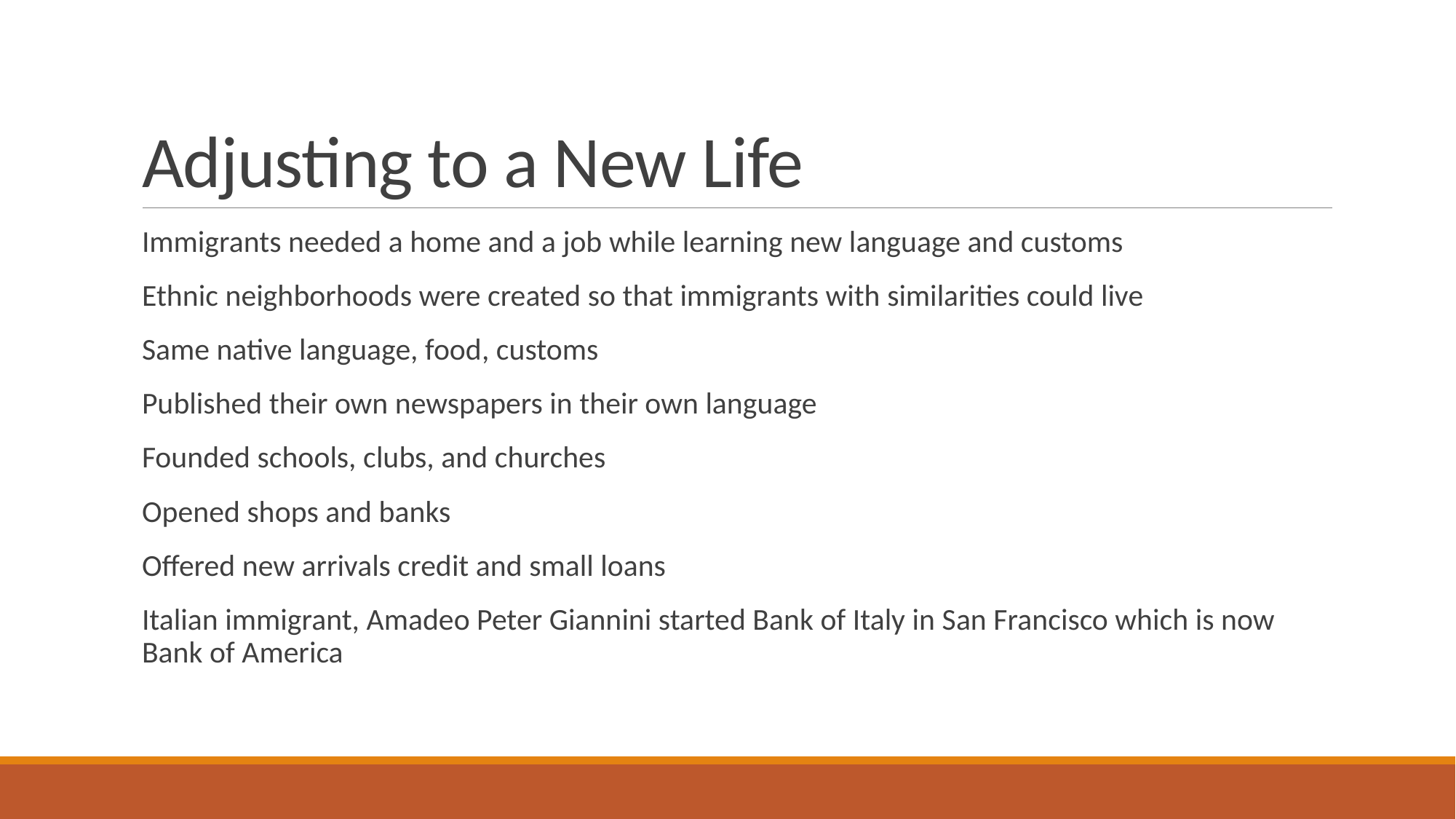

# Adjusting to a New Life
Immigrants needed a home and a job while learning new language and customs
Ethnic neighborhoods were created so that immigrants with similarities could live
Same native language, food, customs
Published their own newspapers in their own language
Founded schools, clubs, and churches
Opened shops and banks
Offered new arrivals credit and small loans
Italian immigrant, Amadeo Peter Giannini started Bank of Italy in San Francisco which is now Bank of America